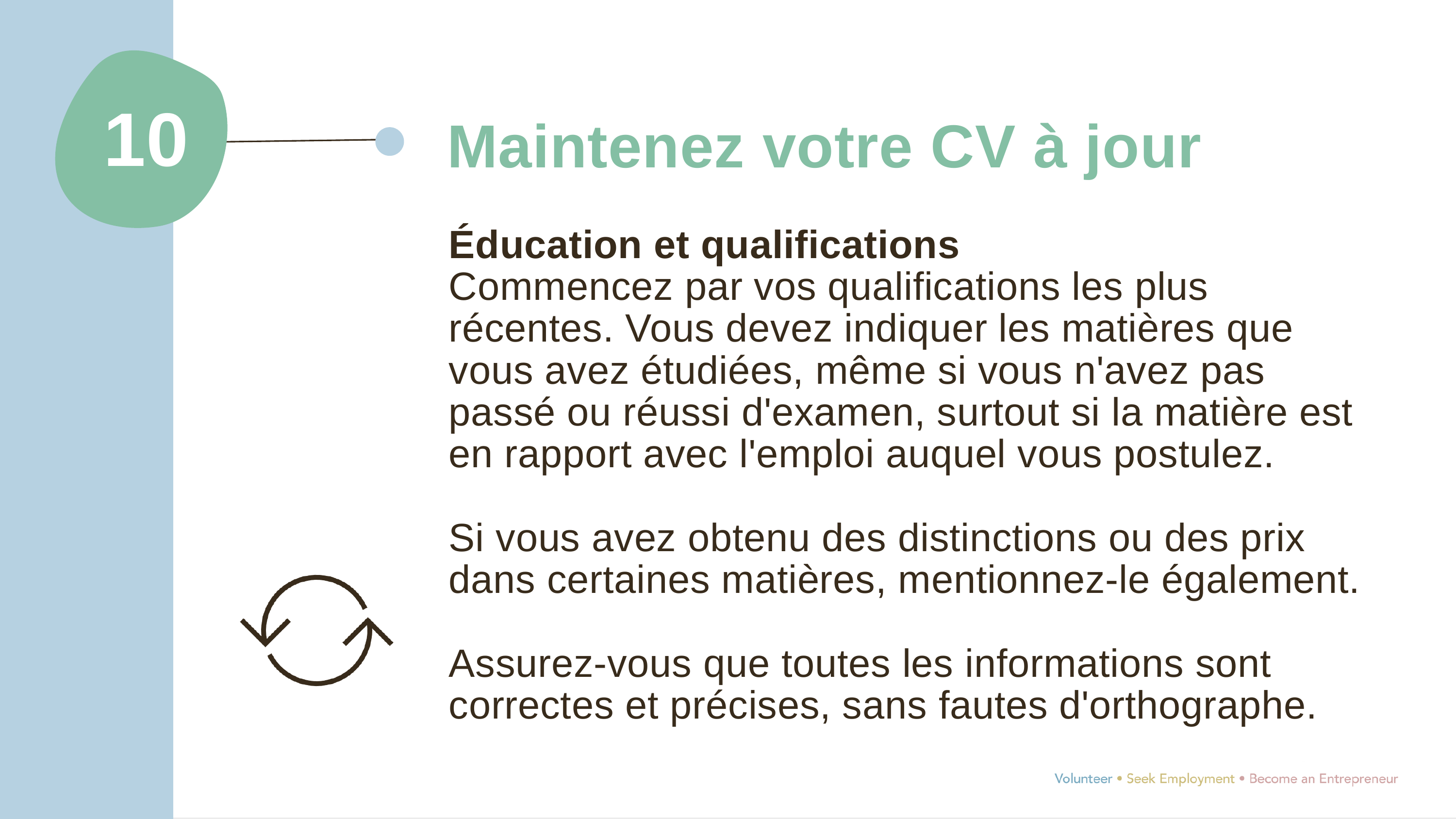

10
Maintenez votre CV à jour

Éducation et qualifications
Commencez par vos qualifications les plus récentes. Vous devez indiquer les matières que vous avez étudiées, même si vous n'avez pas passé ou réussi d'examen, surtout si la matière est en rapport avec l'emploi auquel vous postulez.

Si vous avez obtenu des distinctions ou des prix dans certaines matières, mentionnez-le également.

Assurez-vous que toutes les informations sont correctes et précises, sans fautes d'orthographe.